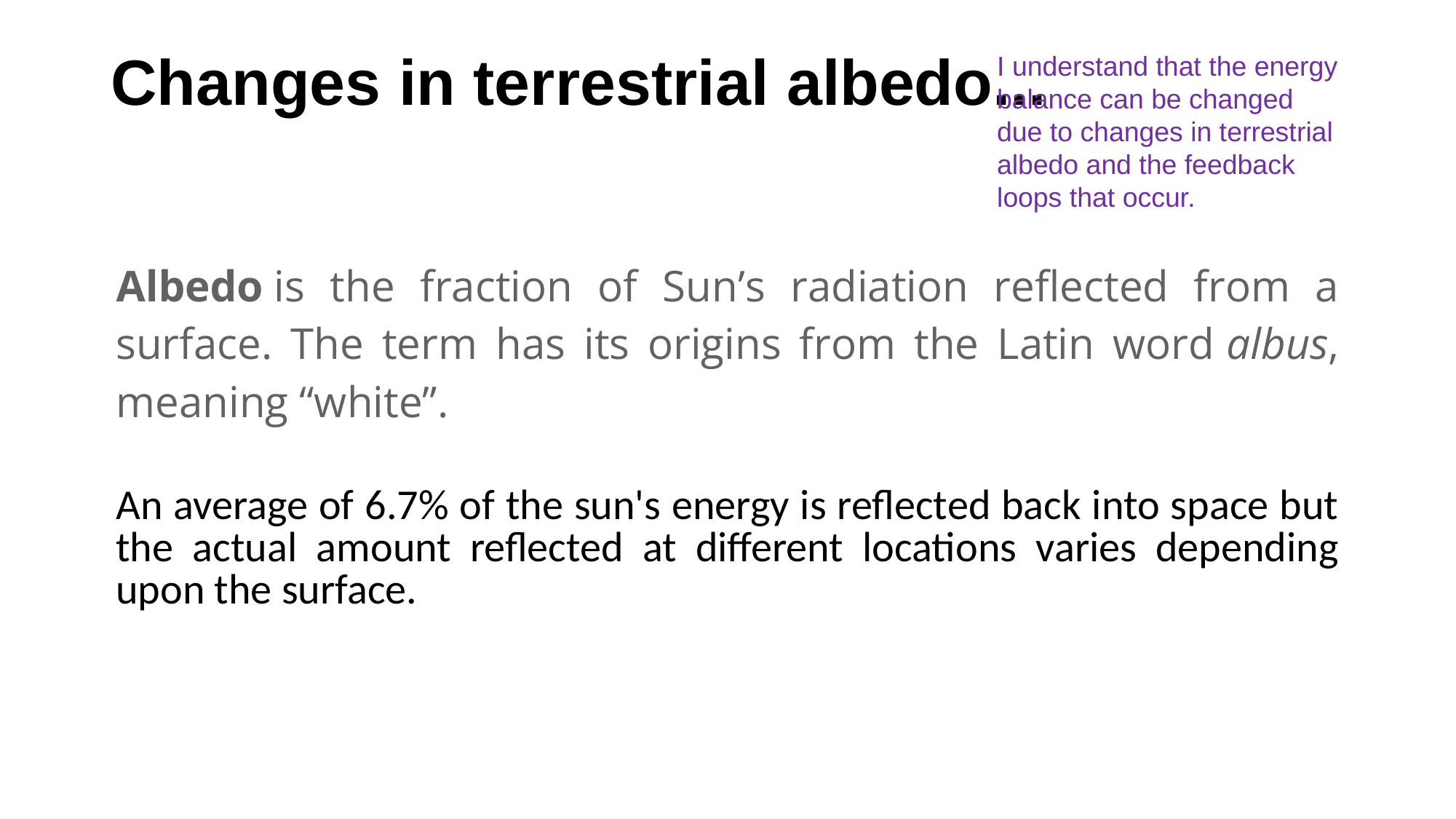

# Changes in terrestrial albedo...
I understand that the energy balance can be changed due to changes in terrestrial albedo and the feedback loops that occur.

| Albedo is the fraction of Sun’s radiation reflected from a surface. The term has its origins from the Latin word albus, meaning “white”.  An average of 6.7% of the sun's energy is reflected back into space but the actual amount reflected at different locations varies depending upon the surface. |
| --- |